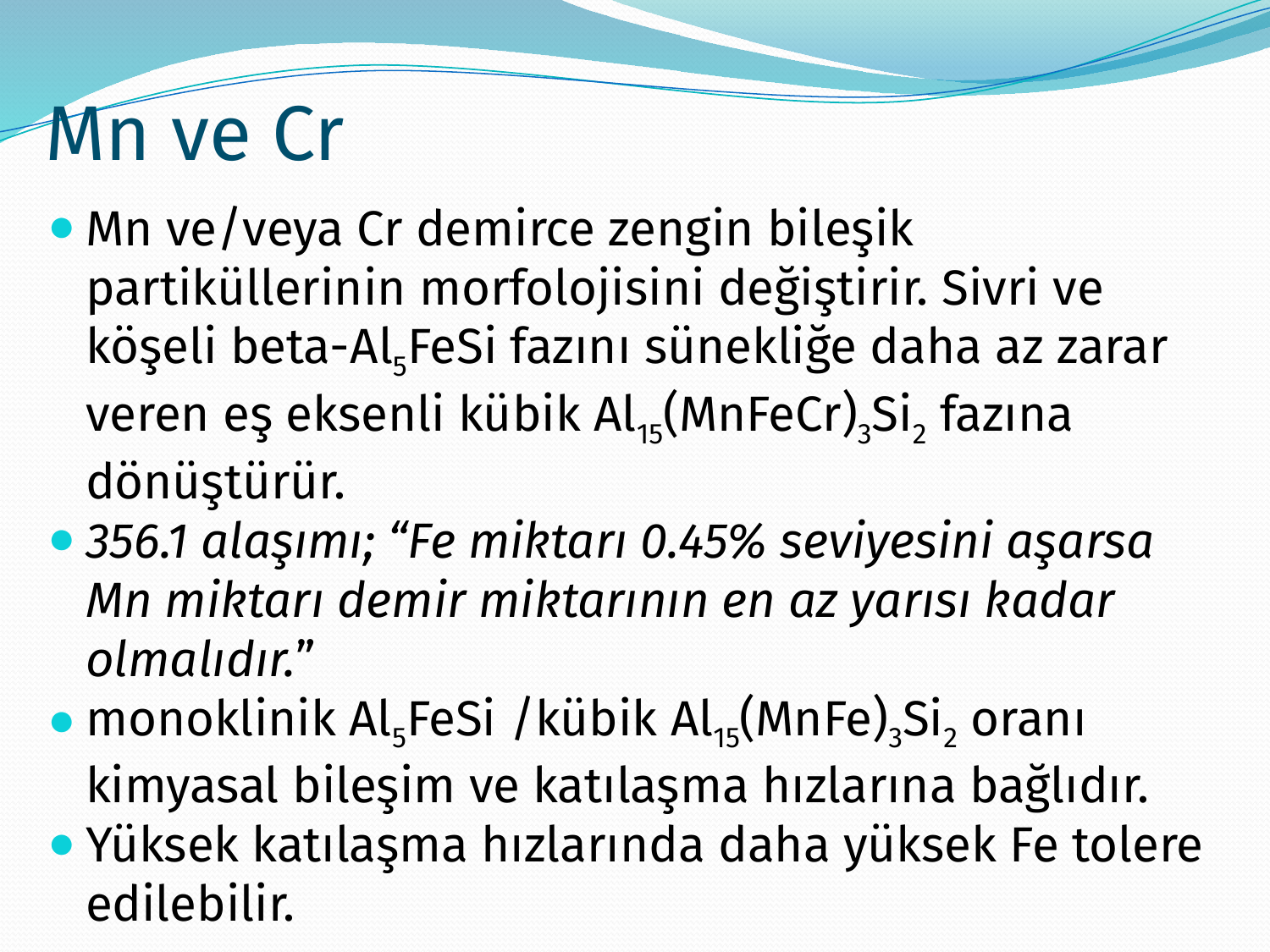

# Mn ve Cr
Mn ve/veya Cr demirce zengin bileşik partiküllerinin morfolojisini değiştirir. Sivri ve köşeli beta-Al5FeSi fazını sünekliğe daha az zarar veren eş eksenli kübik Al15(MnFeCr)3Si2 fazına dönüştürür.
356.1 alaşımı; “Fe miktarı 0.45% seviyesini aşarsa
   Mn miktarı demir miktarının en az yarısı kadar
   olmalıdır.”
monoklinik Al5FeSi /kübik Al15(MnFe)3Si2 oranı kimyasal bileşim ve katılaşma hızlarına bağlıdır.
Yüksek katılaşma hızlarında daha yüksek Fe tolere edilebilir.